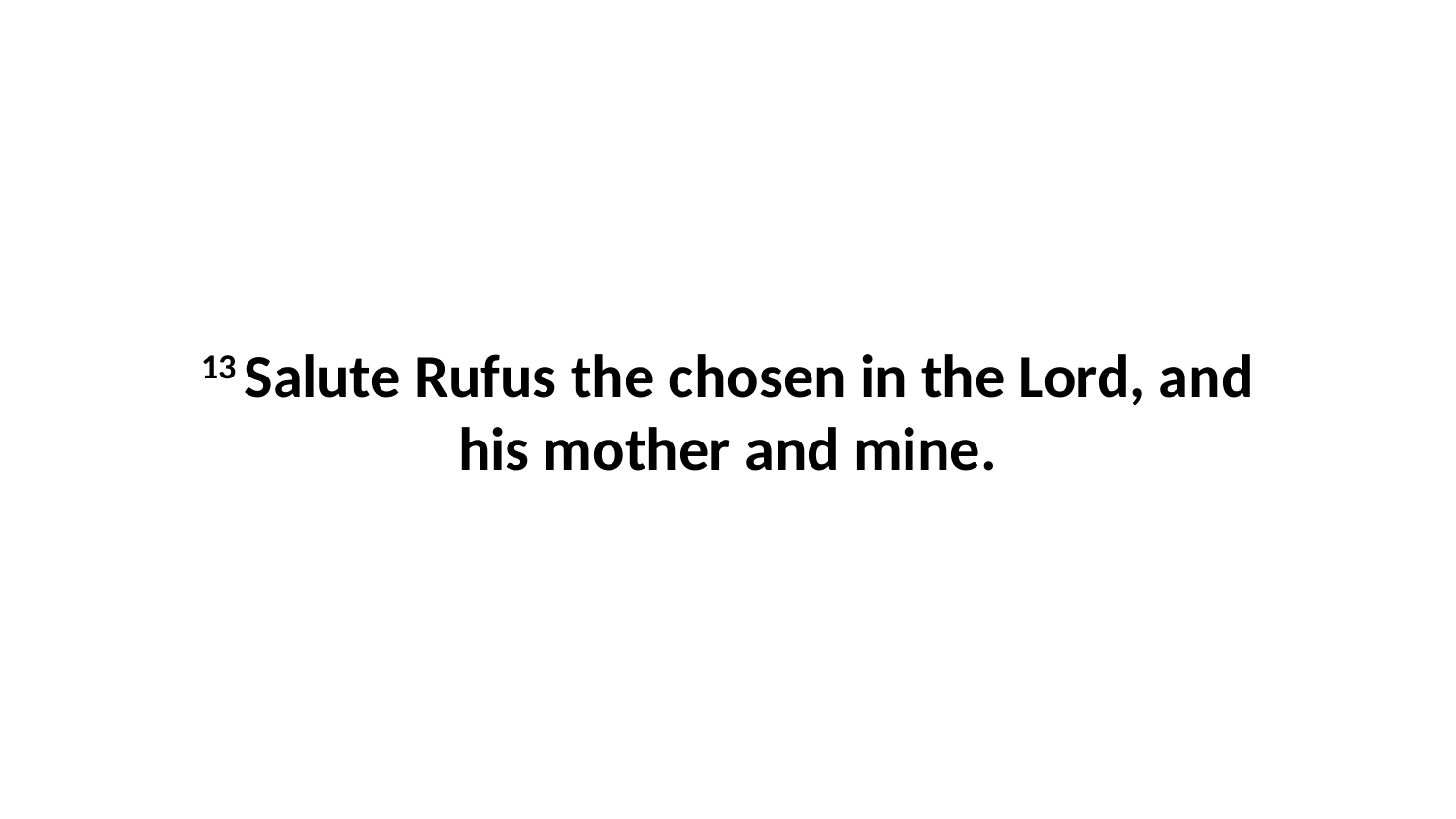

13 Salute Rufus the chosen in the Lord, and his mother and mine.